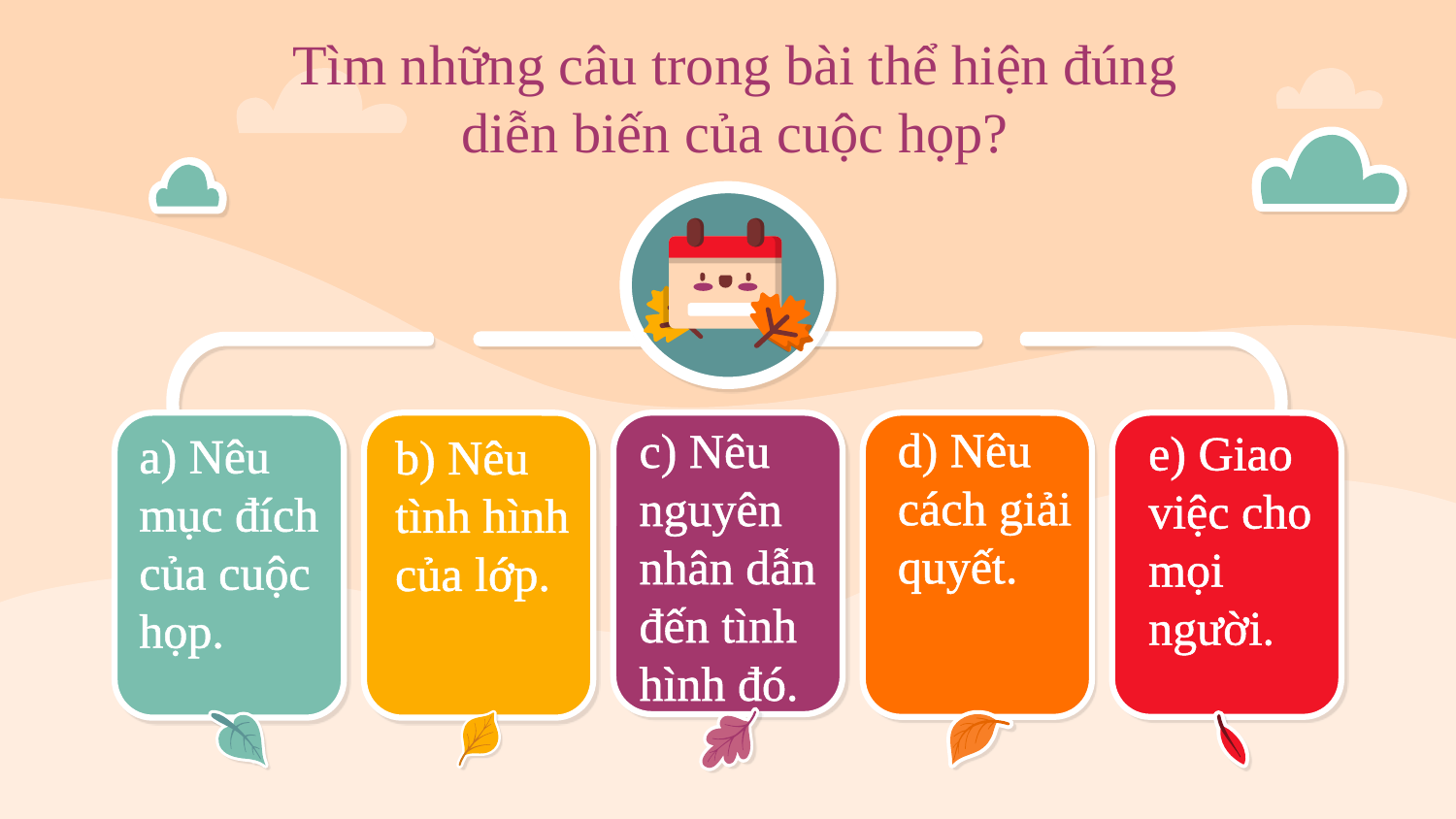

# Tìm những câu trong bài thể hiện đúng diễn biến của cuộc họp?

d) Nêu cách giải quyết.
c) Nêu nguyên nhân dẫn đến tình hình đó.

e) Giao việc cho mọi người.
a) Nêu mục đích của cuộc họp.
b) Nêu tình hình của lớp.